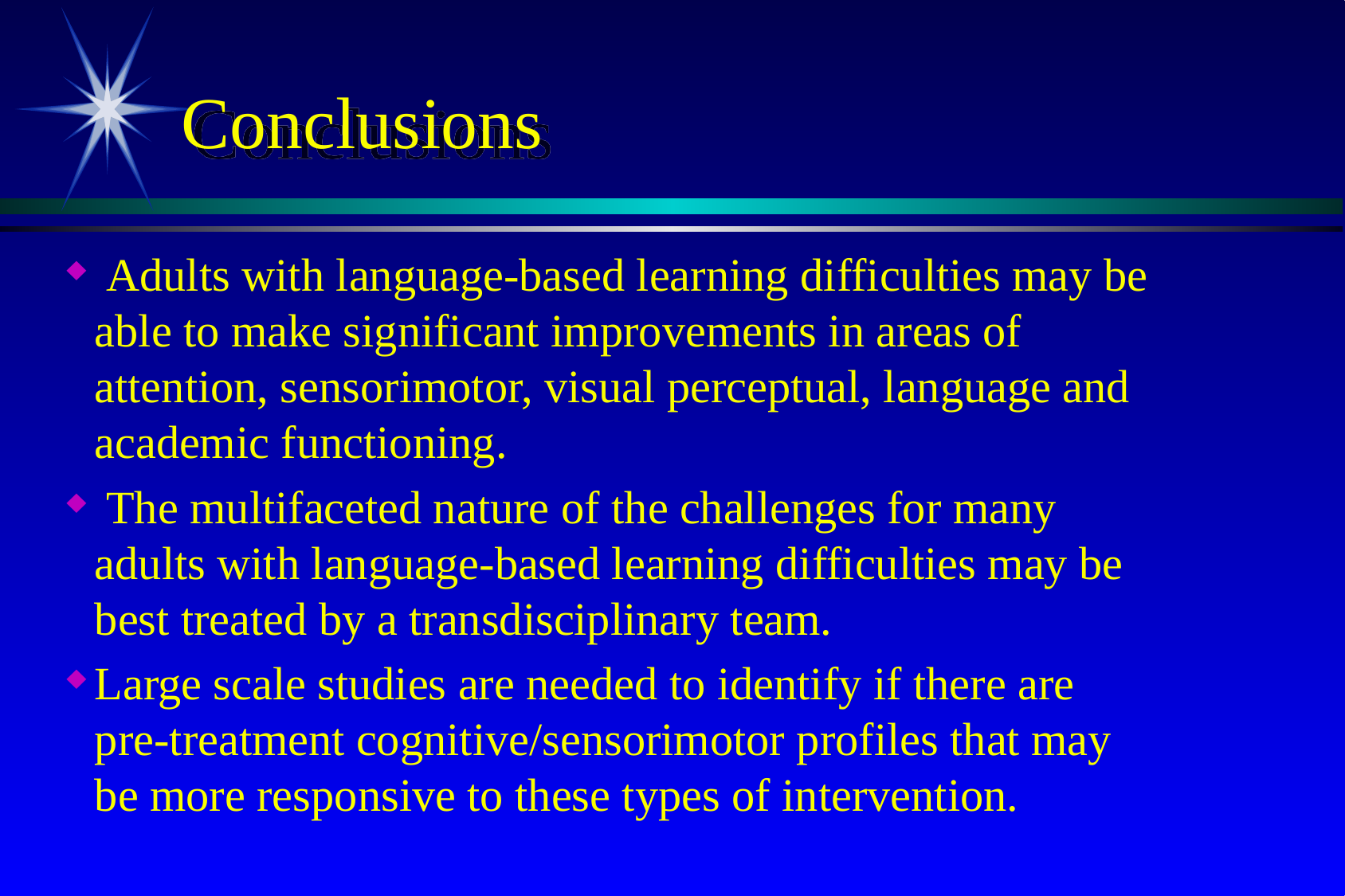

# Conclusions
 Adults with language-based learning difficulties may be able to make significant improvements in areas of attention, sensorimotor, visual perceptual, language and academic functioning.
 The multifaceted nature of the challenges for many adults with language-based learning difficulties may be best treated by a transdisciplinary team.
Large scale studies are needed to identify if there are pre-treatment cognitive/sensorimotor profiles that may be more responsive to these types of intervention.